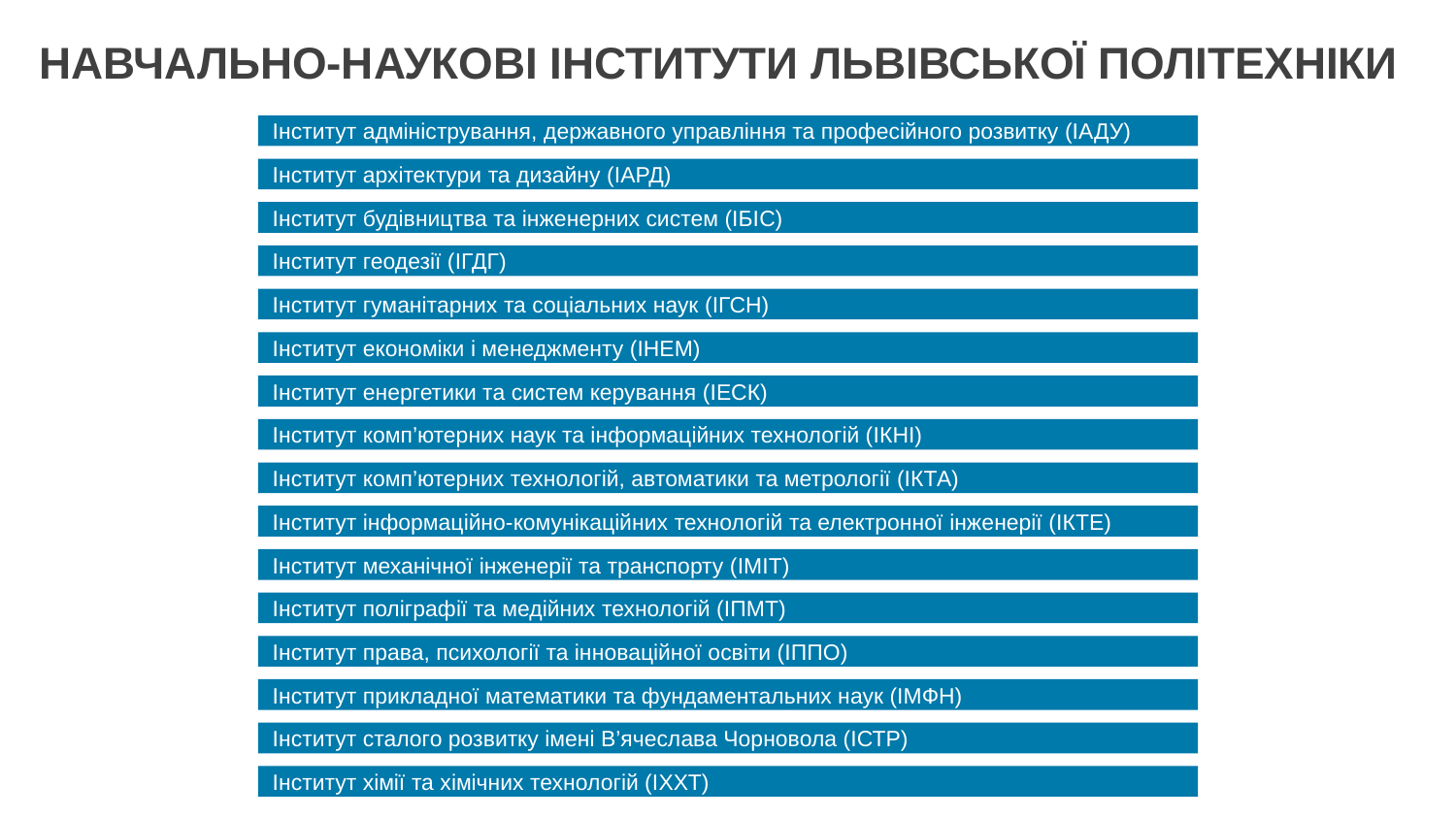

НАВЧАЛЬНО-НАУКОВІ ІНСТИТУТИ ЛЬВІВСЬКОЇ ПОЛІТЕХНІКИ
Інститут адміністрування, державного управління та професійного розвитку (ІАДУ)
Інститут архітектури та дизайну (ІАРД)
Інститут будівництва та інженерних систем (ІБІС)
Інститут геодезії (ІГДГ)
Інститут гуманітарних та соціальних наук (IГСН)
Інститут економіки і менеджменту (IНЕМ)
Інститут енергетики та систем керування (ІЕСК)
Інститут комп’ютерних наук та інформаційних технологій (ІКНІ)
Інститут комп’ютерних технологій, автоматики та метрології (ІКТА)
Інститут інформаційно-комунікаційних технологій та електронної інженерії (ІКТЕ)
Інститут механічної інженерії та транспорту (ІМІТ)
Інститут поліграфії та медійних технологій (ІПМТ)
Інститут права, психології та інноваційної освіти (ІППО)
Інститут прикладної математики та фундаментальних наук (IМФН)
Інститут сталого розвитку імені В’ячеслава Чорновола (ІСТР)
Інститут хімії та хімічних технологій (ІХХТ)